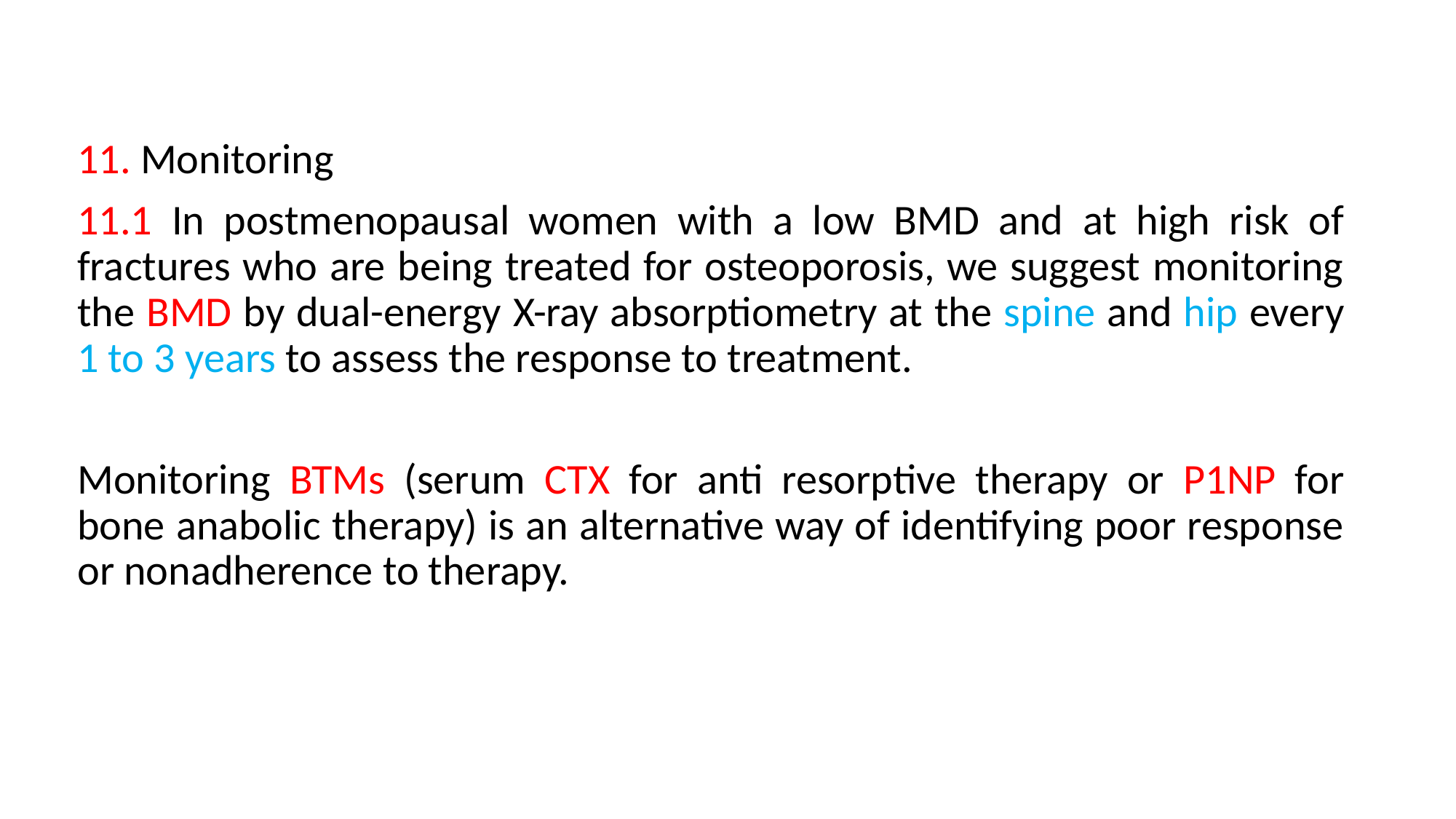

11. Monitoring
11.1 In postmenopausal women with a low BMD and at high risk of fractures who are being treated for osteoporosis, we suggest monitoring the BMD by dual-energy X-ray absorptiometry at the spine and hip every 1 to 3 years to assess the response to treatment.

Monitoring BTMs (serum CTX for anti resorptive therapy or P1NP for bone anabolic therapy) is an alternative way of identifying poor response or nonadherence to therapy.